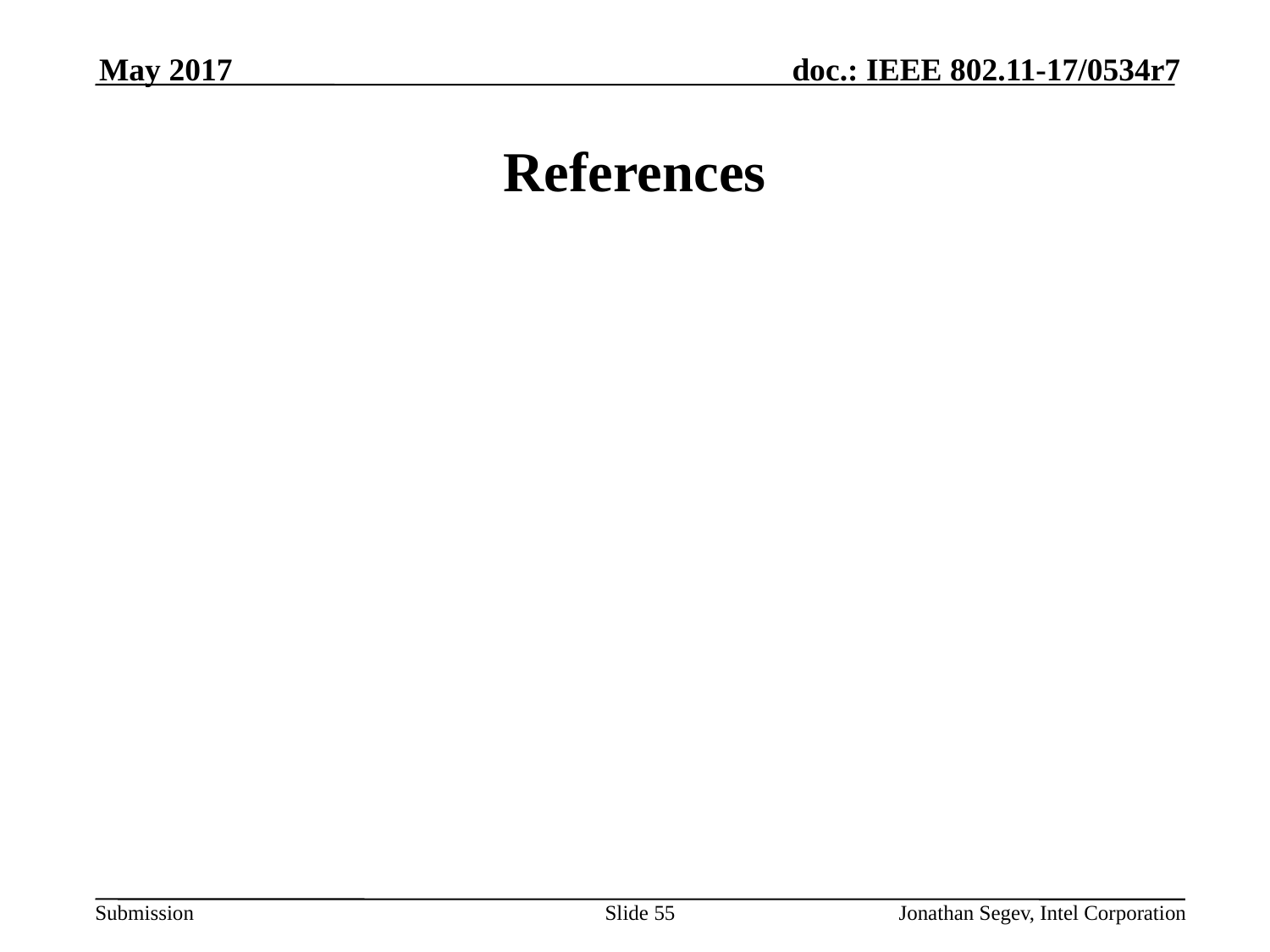

May 2017
# References

Slide 55
Jonathan Segev, Intel Corporation